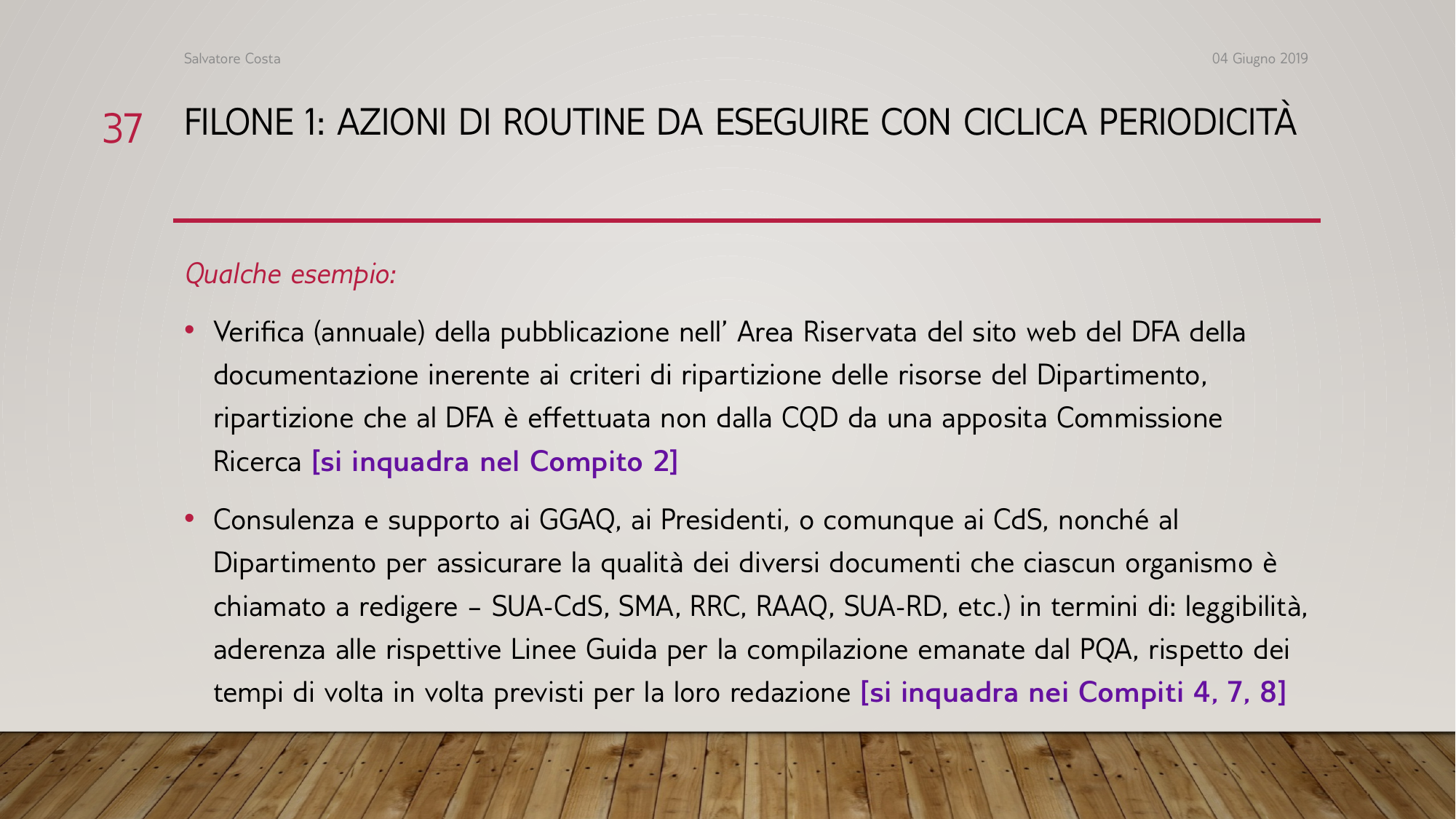

Salvatore Costa
04 Giugno 2019
37
# Filone 1: Azioni di routine da eseguire con ciclica periodicità
Qualche esempio:
Verifica (annuale) della pubblicazione nell’ Area Riservata del sito web del DFA della documentazione inerente ai criteri di ripartizione delle risorse del Dipartimento, ripartizione che al DFA è effettuata non dalla CQD da una apposita Commissione Ricerca [si inquadra nel Compito 2]
Consulenza e supporto ai GGAQ, ai Presidenti, o comunque ai CdS, nonché al Dipartimento per assicurare la qualità dei diversi documenti che ciascun organismo è chiamato a redigere – SUA-CdS, SMA, RRC, RAAQ, SUA-RD, etc.) in termini di: leggibilità, aderenza alle rispettive Linee Guida per la compilazione emanate dal PQA, rispetto dei tempi di volta in volta previsti per la loro redazione [si inquadra nei Compiti 4, 7, 8]